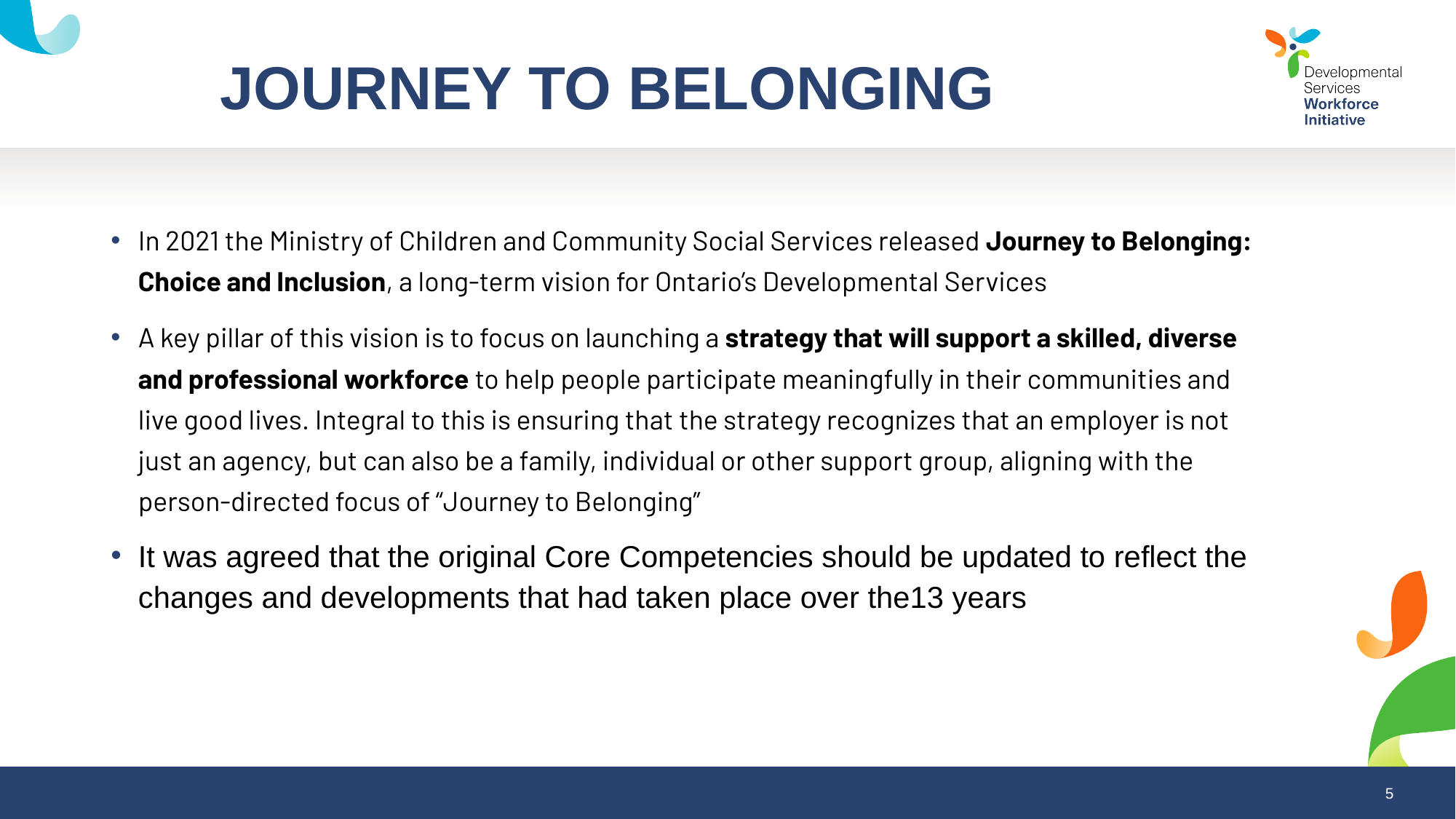

# JOURNEY TO BELONGING
In 2021 the Ministry of Children and Community Social Services released Journey to Belonging: Choice and Inclusion, a long-term vision for Ontario’s Developmental Services
A key pillar of this vision is to focus on launching a strategy that will support a skilled, diverse and professional workforce to help people participate meaningfully in their communities and live good lives. Integral to this is ensuring that the strategy recognizes that an employer is not just an agency, but can also be a family, individual or other support group, aligning with the person-directed focus of “Journey to Belonging”
It was agreed that the original Core Competencies should be updated to reflect the changes and developments that had taken place over the13 years